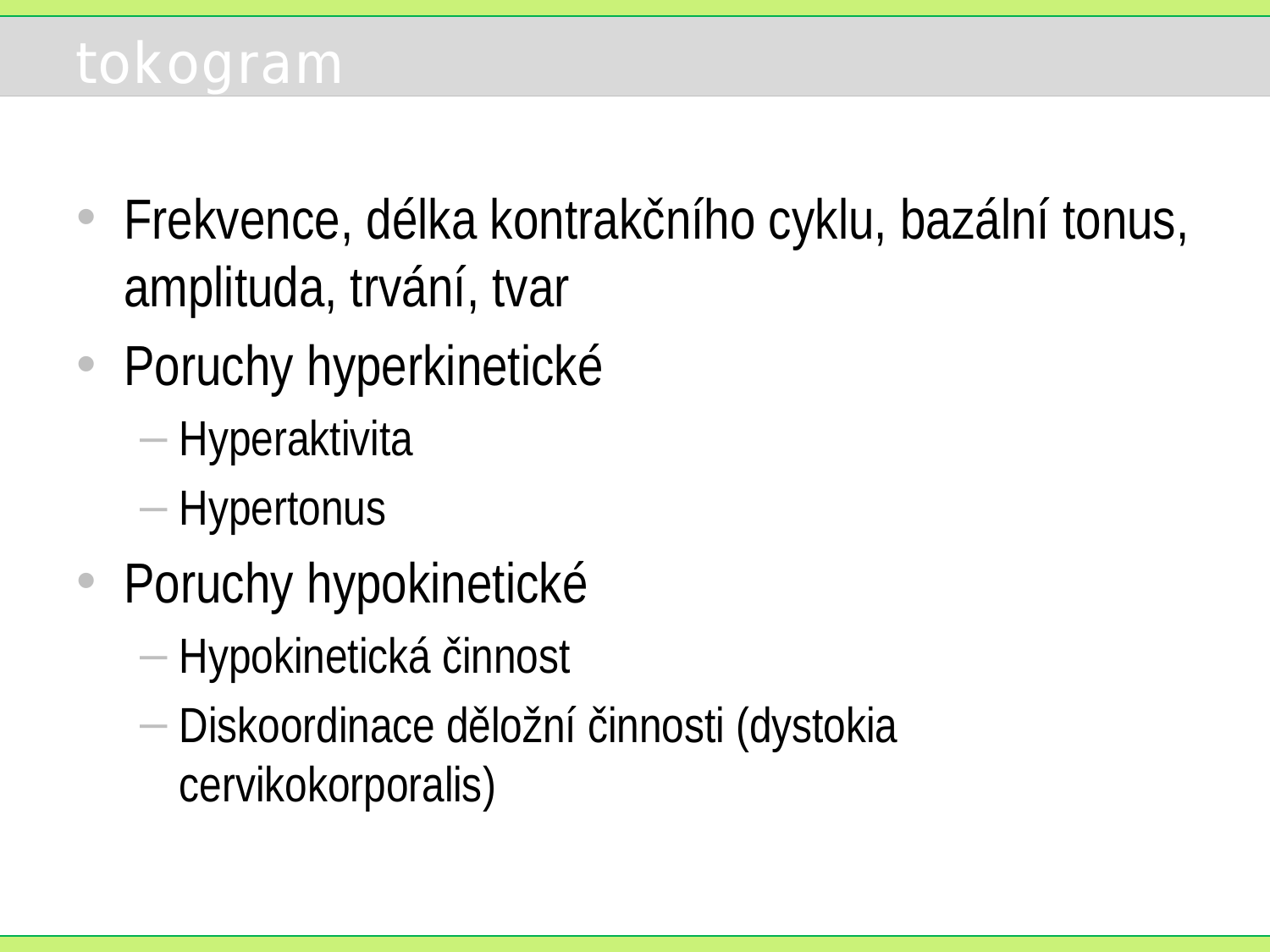

# tokogram
Frekvence, délka kontrakčního cyklu, bazální tonus, amplituda, trvání, tvar
Poruchy hyperkinetické
Hyperaktivita
Hypertonus
Poruchy hypokinetické
Hypokinetická činnost
Diskoordinace děložní činnosti (dystokia cervikokorporalis)